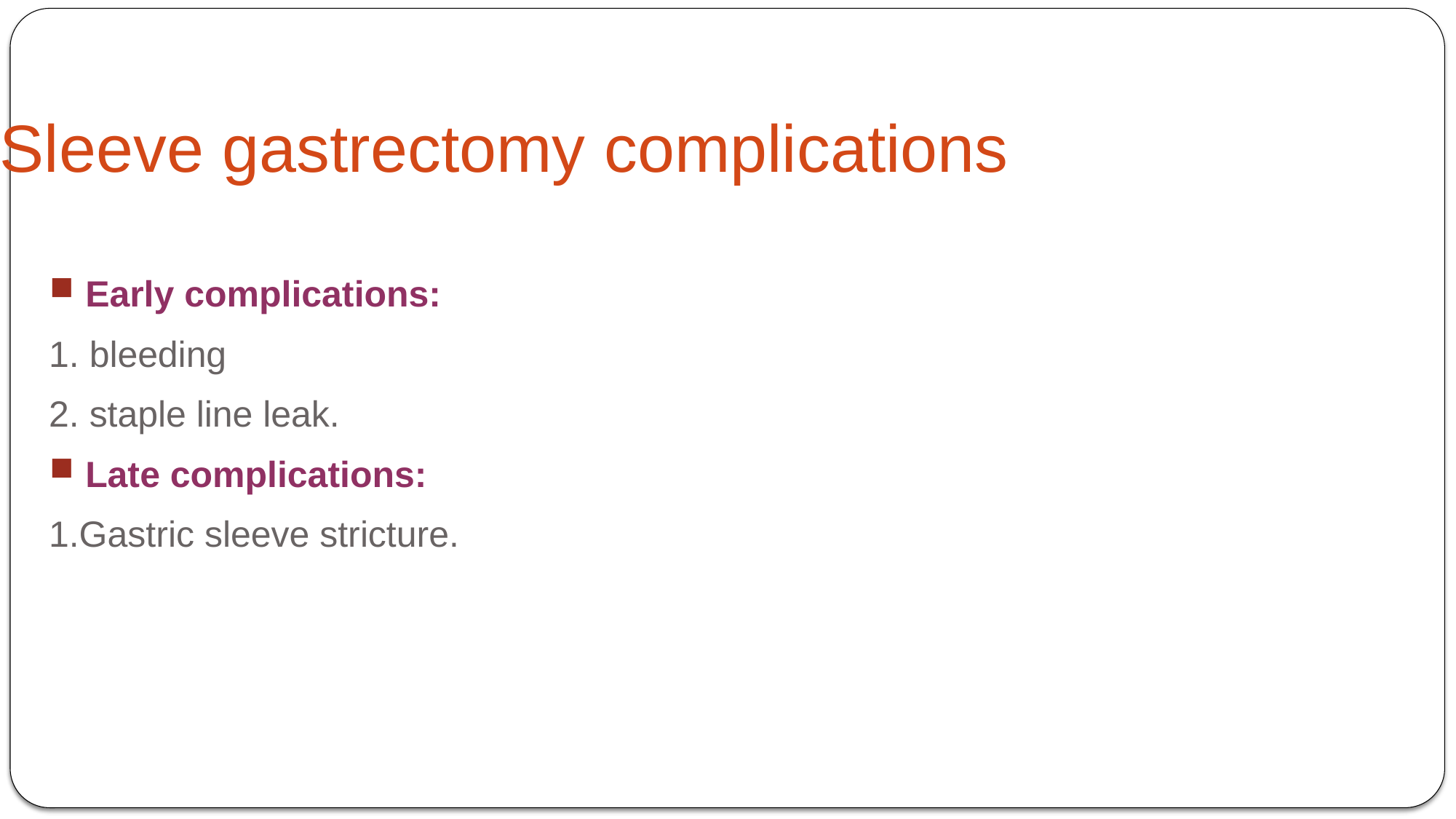

Sleeve gastrectomy complications
Early complications:
1. bleeding
2. staple line leak.
Late complications:
1.Gastric sleeve stricture.